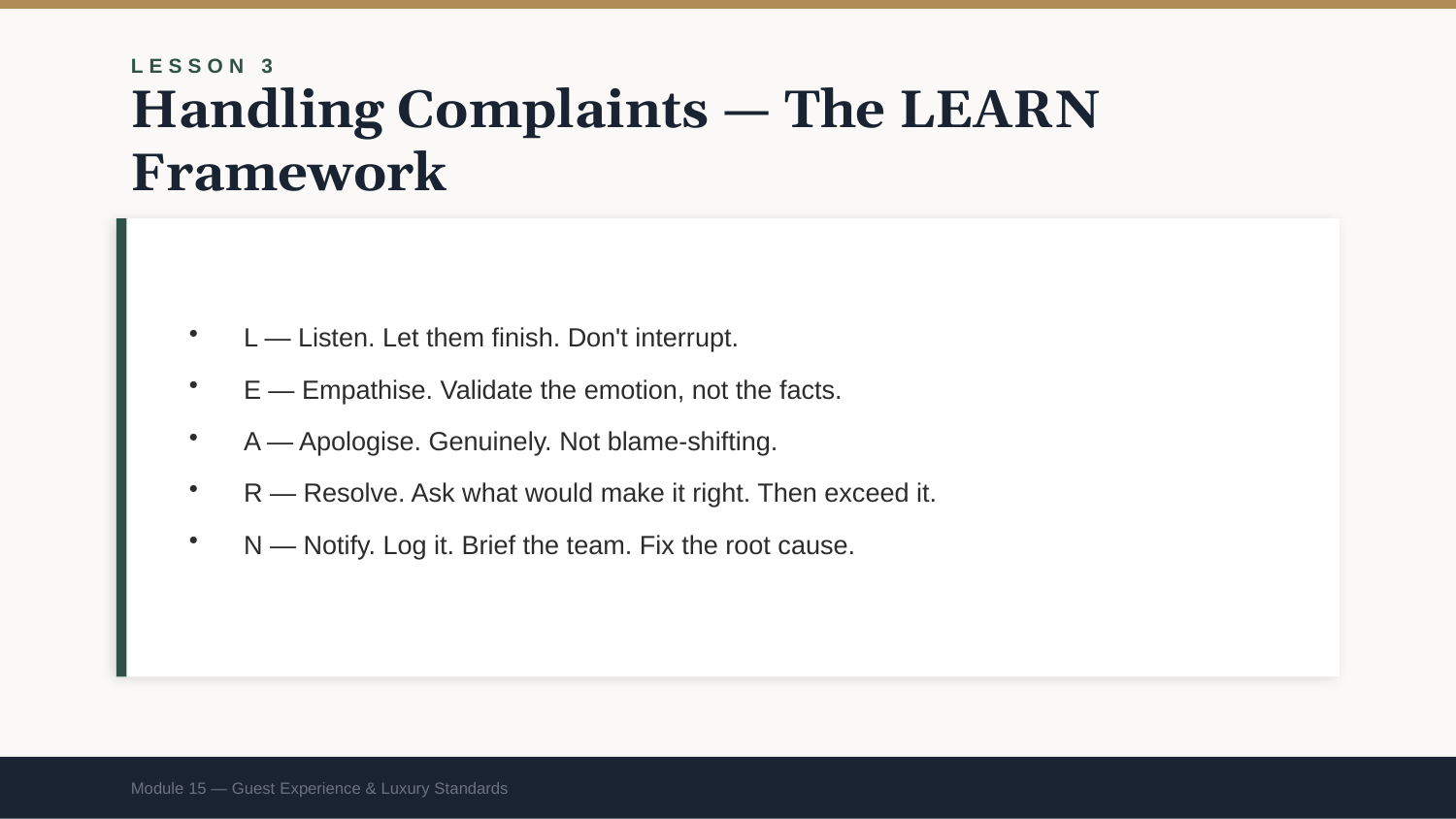

LESSON 3
Handling Complaints — The LEARN Framework

L — Listen. Let them finish. Don't interrupt.
E — Empathise. Validate the emotion, not the facts.
A — Apologise. Genuinely. Not blame-shifting.
R — Resolve. Ask what would make it right. Then exceed it.
N — Notify. Log it. Brief the team. Fix the root cause.

Module 15 — Guest Experience & Luxury Standards